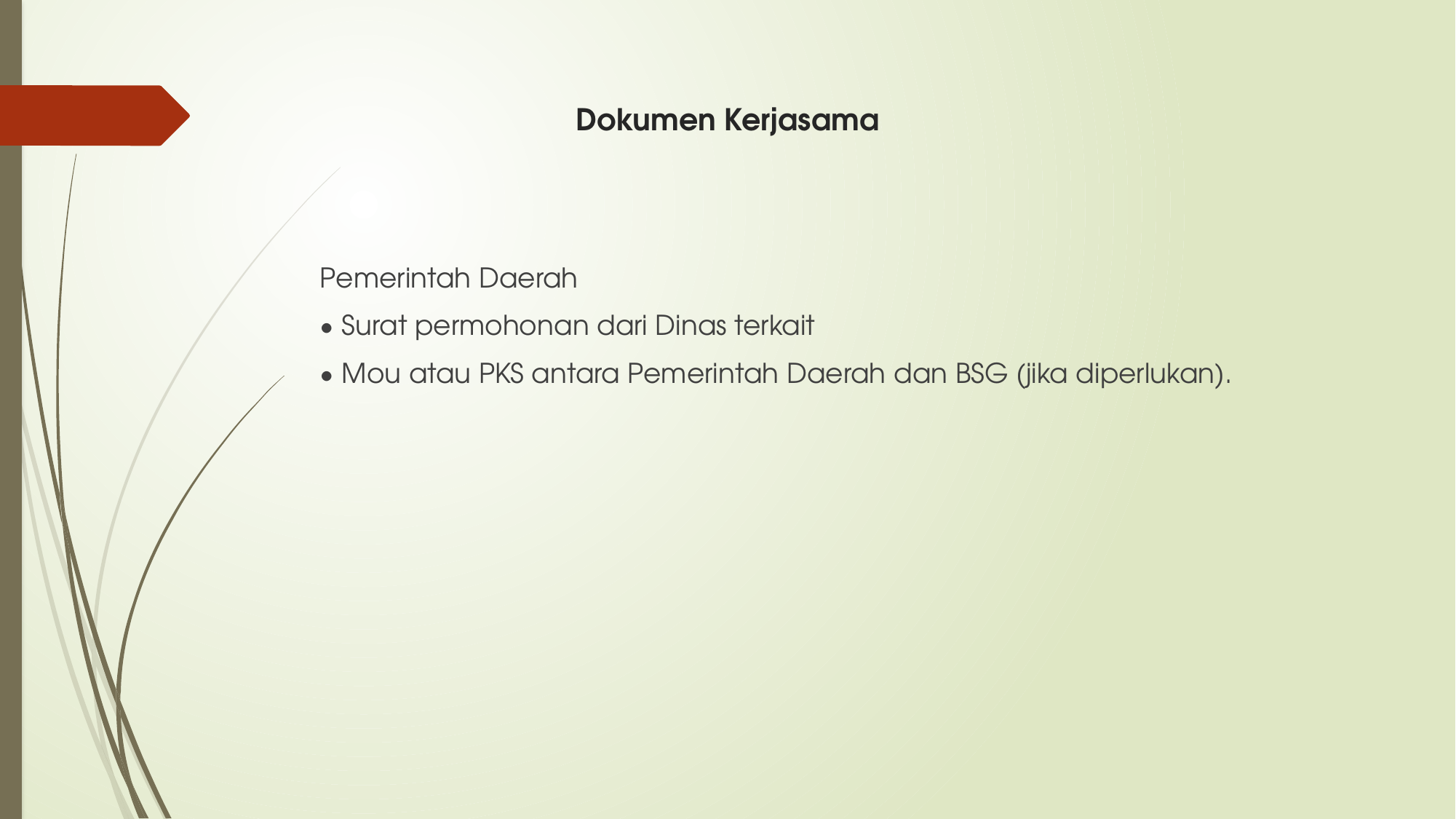

# Dokumen Kerjasama
Pemerintah Daerah
• Surat permohonan dari Dinas terkait
• Mou atau PKS antara Pemerintah Daerah dan BSG (jika diperlukan).